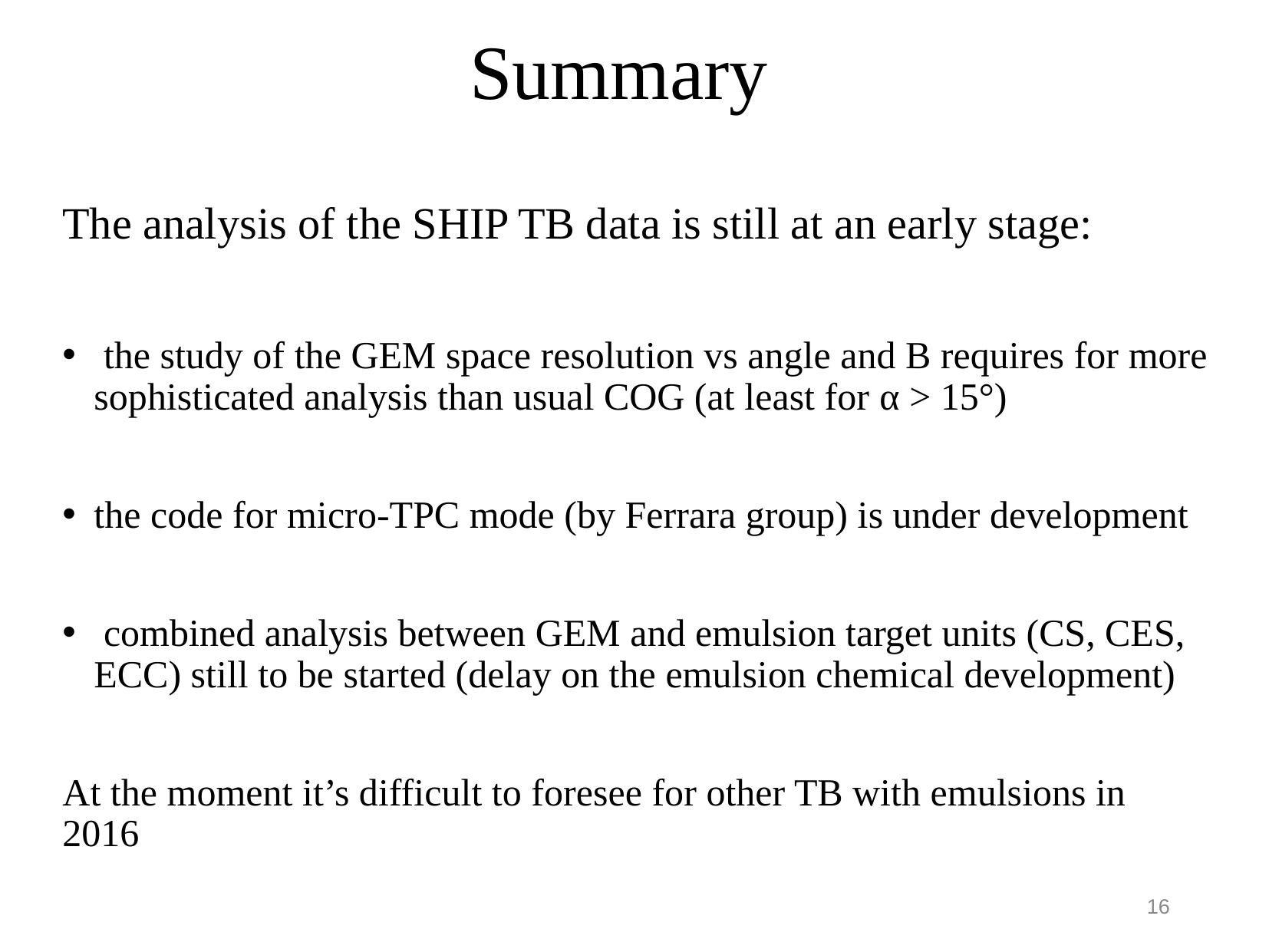

# Summary
The analysis of the SHIP TB data is still at an early stage:

 the study of the GEM space resolution vs angle and B requires for more sophisticated analysis than usual COG (at least for α > 15°)

the code for micro-TPC mode (by Ferrara group) is under development

 combined analysis between GEM and emulsion target units (CS, CES, ECC) still to be started (delay on the emulsion chemical development)

At the moment it’s difficult to foresee for other TB with emulsions in 2016
16